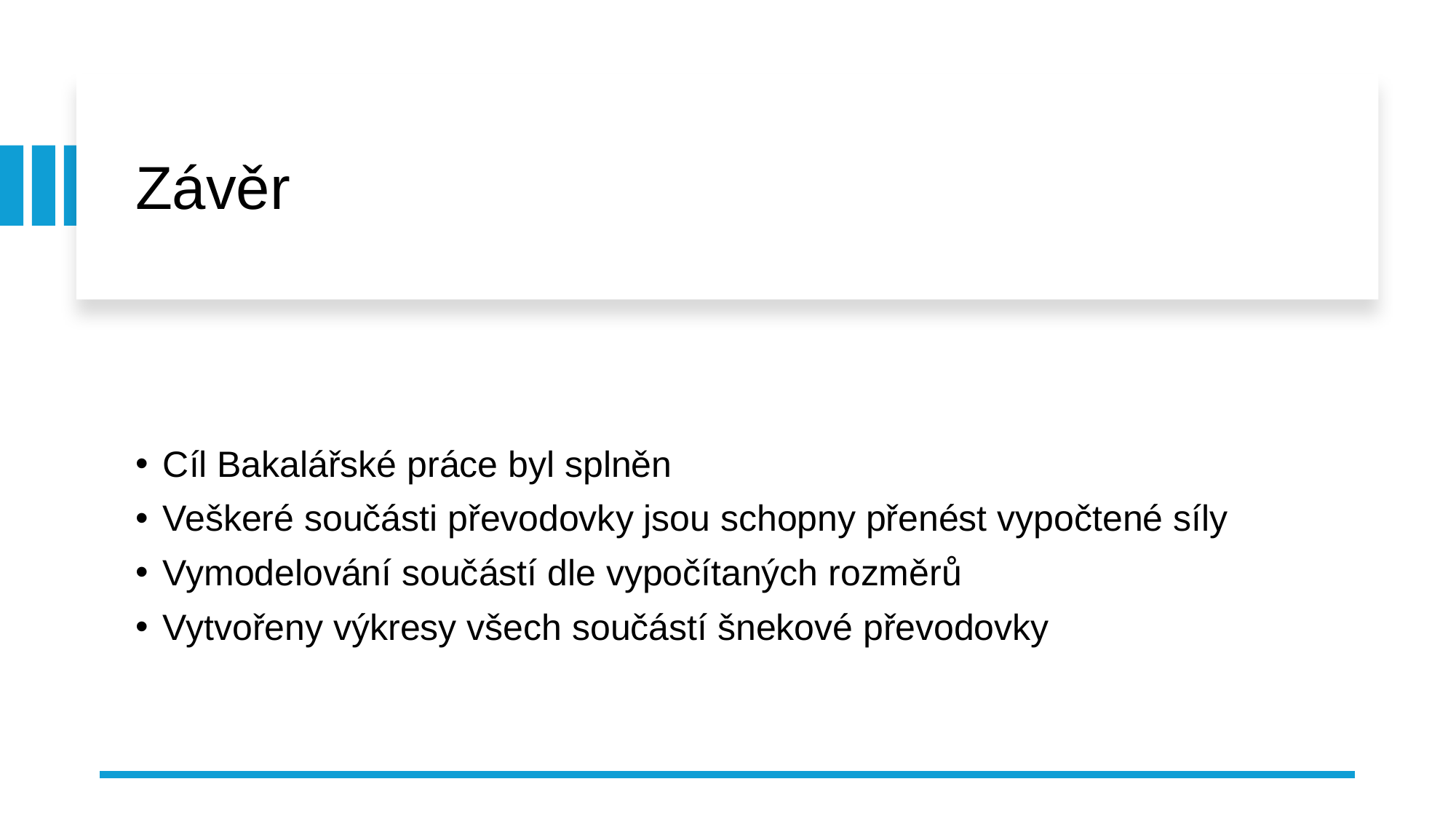

# Závěr

Cíl Bakalářské práce byl splněn
Veškeré součásti převodovky jsou schopny přenést vypočtené síly
Vymodelování součástí dle vypočítaných rozměrů
Vytvořeny výkresy všech součástí šnekové převodovky